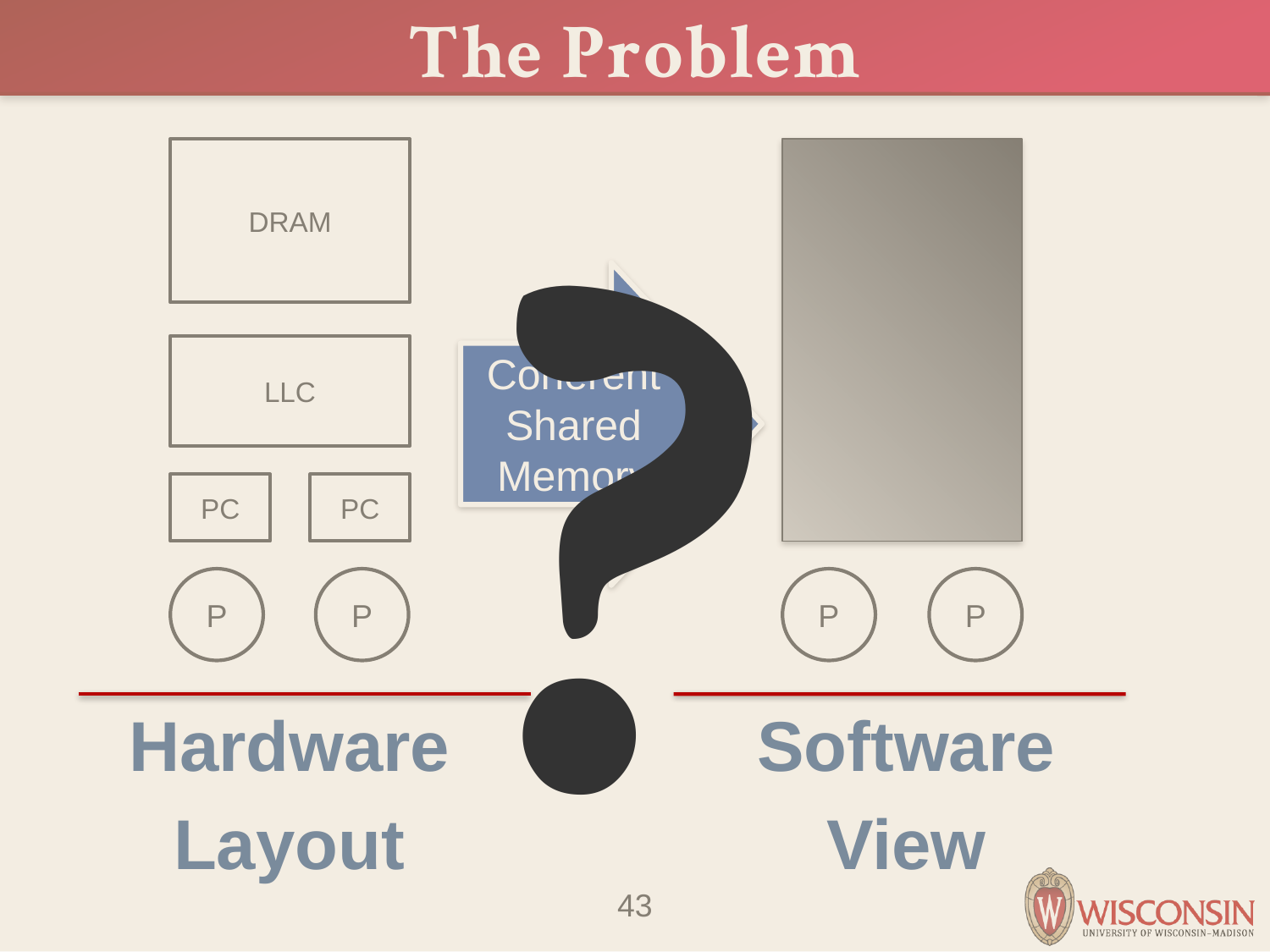

# The Problem
?
DRAM

Coherent Shared Memory
LLC
PC
PC
P
P
P
P
Hardware
Layout
Software
View